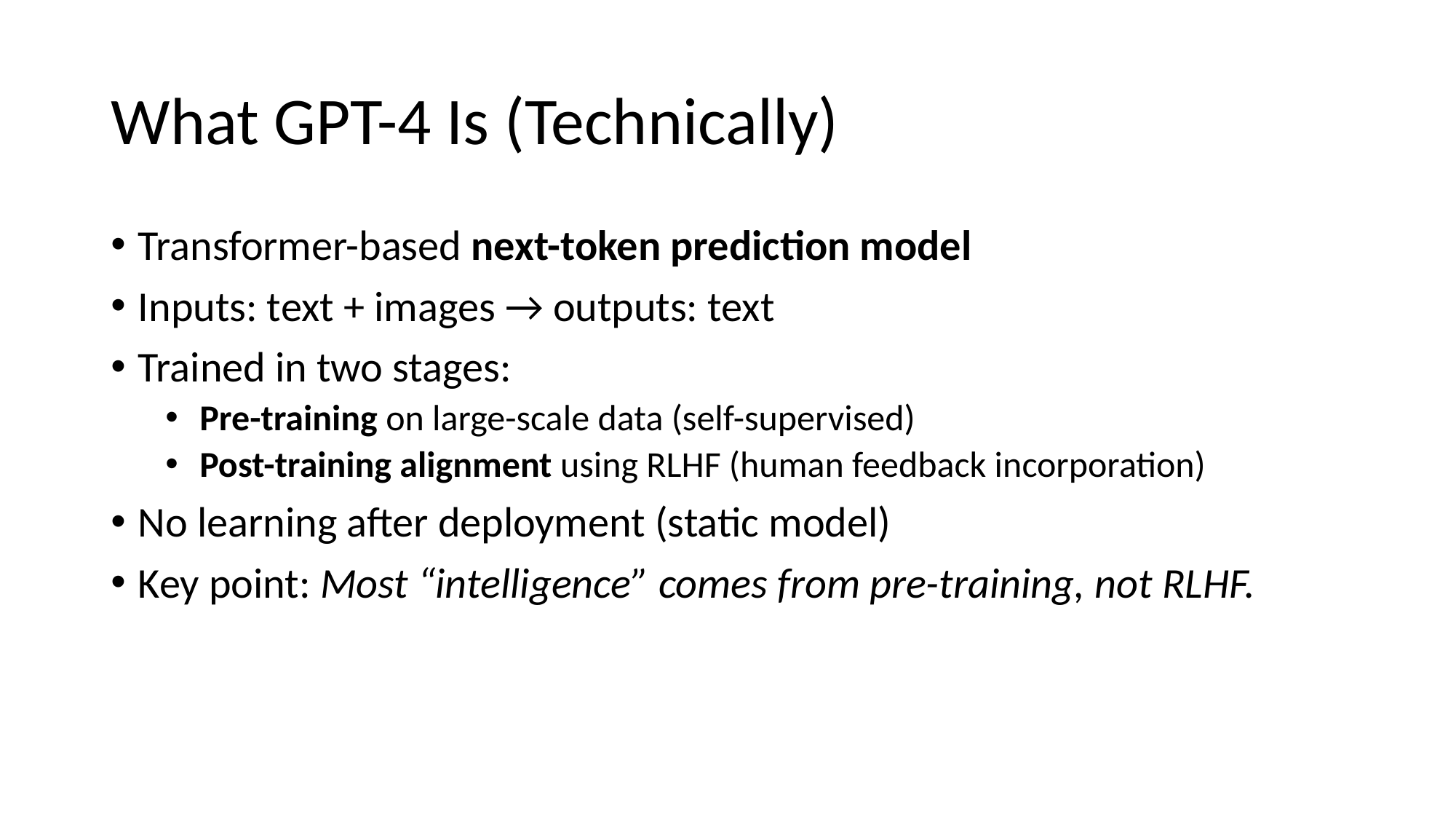

# What GPT-4 Is (Technically)
Transformer-based next-token prediction model
Inputs: text + images → outputs: text
Trained in two stages:
Pre-training on large-scale data (self-supervised)
Post-training alignment using RLHF (human feedback incorporation)
No learning after deployment (static model)
Key point: Most “intelligence” comes from pre-training, not RLHF.